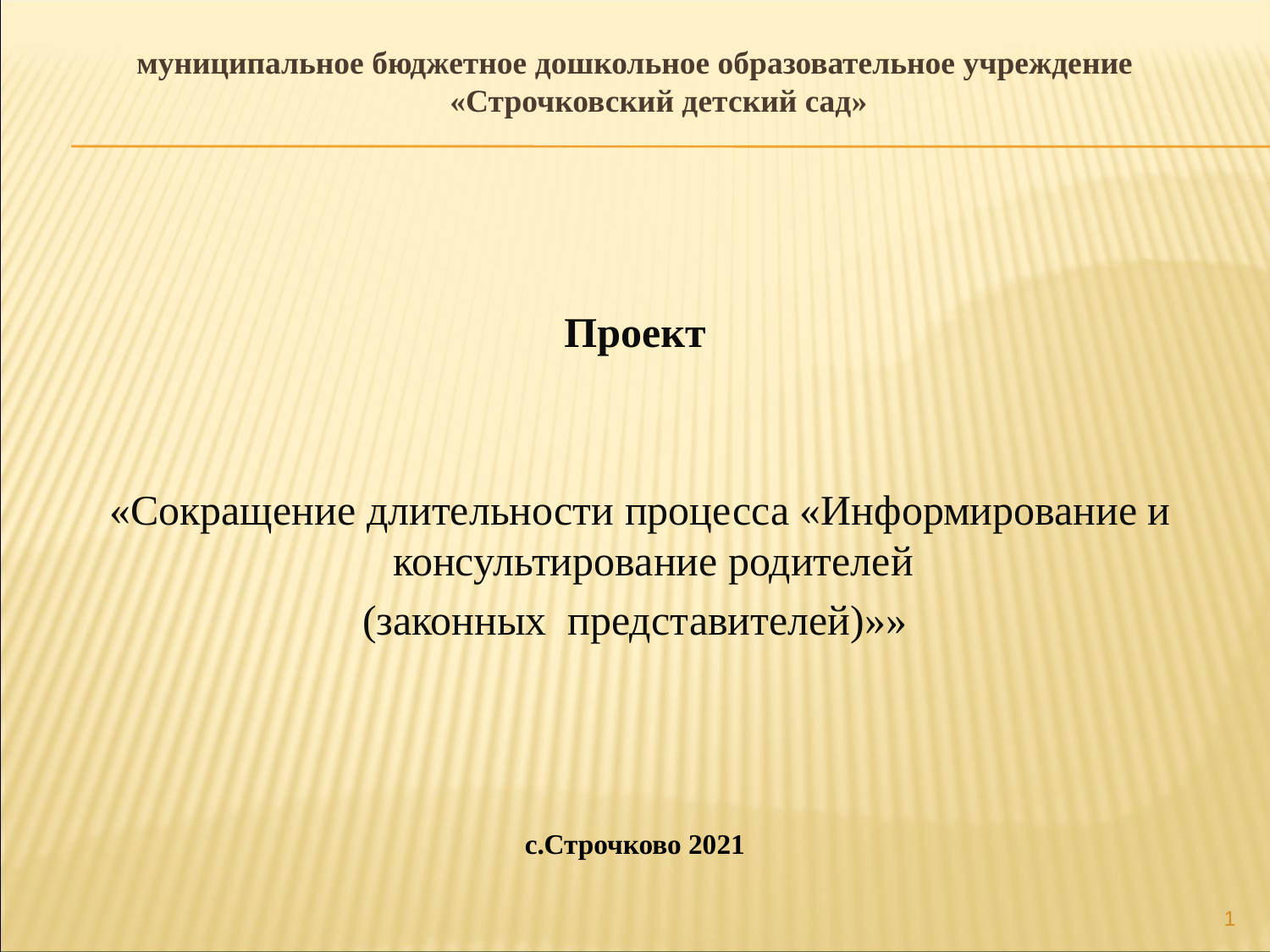

муниципальное бюджетное дошкольное образовательное учреждение «Строчковский детский сад»

Проект

 «Сокращение длительности процесса «Информирование и консультирование родителей
(законных  представителей)»»

с.Строчково 2021
1